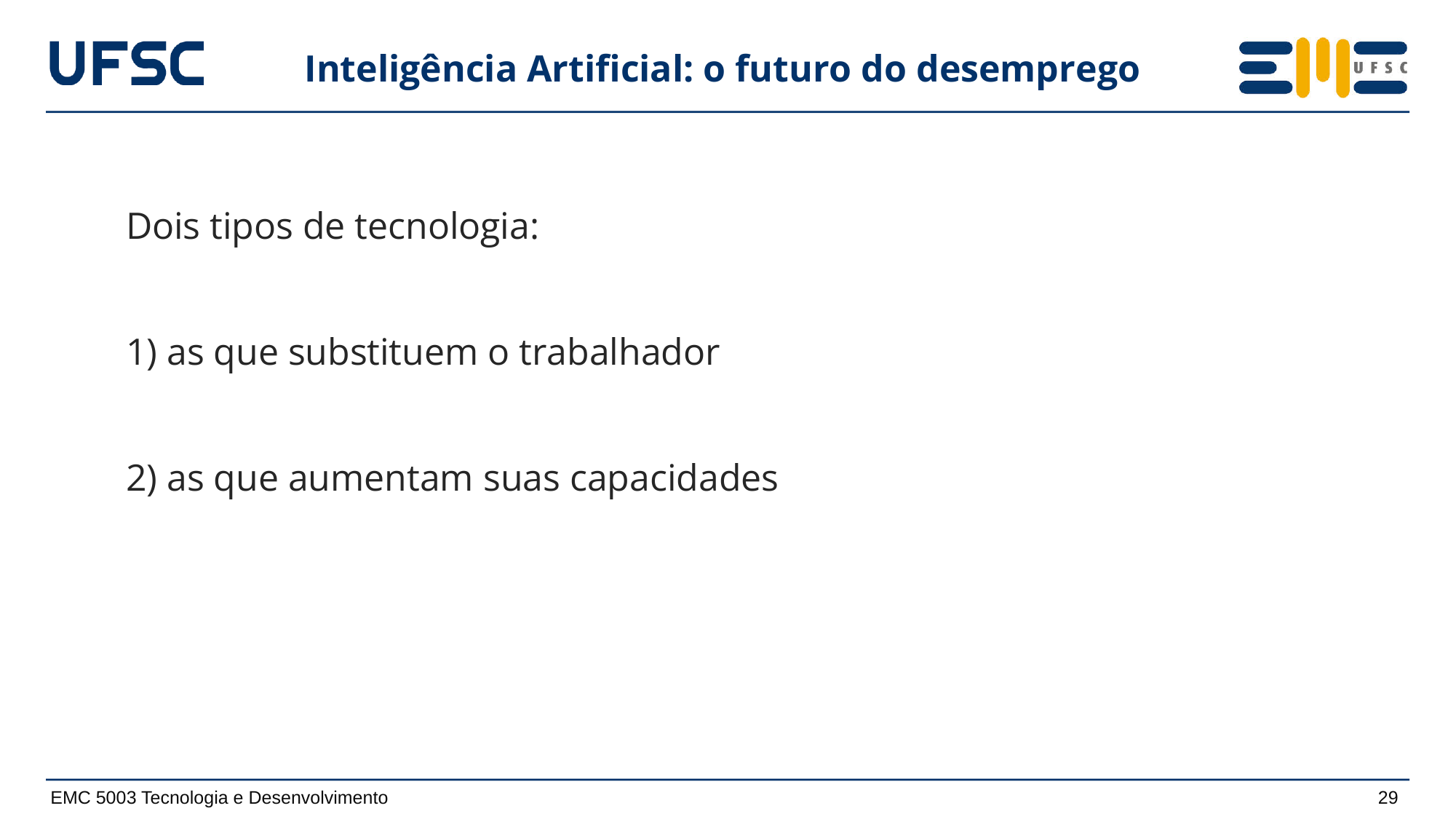

Inteligência Artificial: o futuro do desemprego
Dois tipos de tecnologia:

1) as que substituem o trabalhador

2) as que aumentam suas capacidades